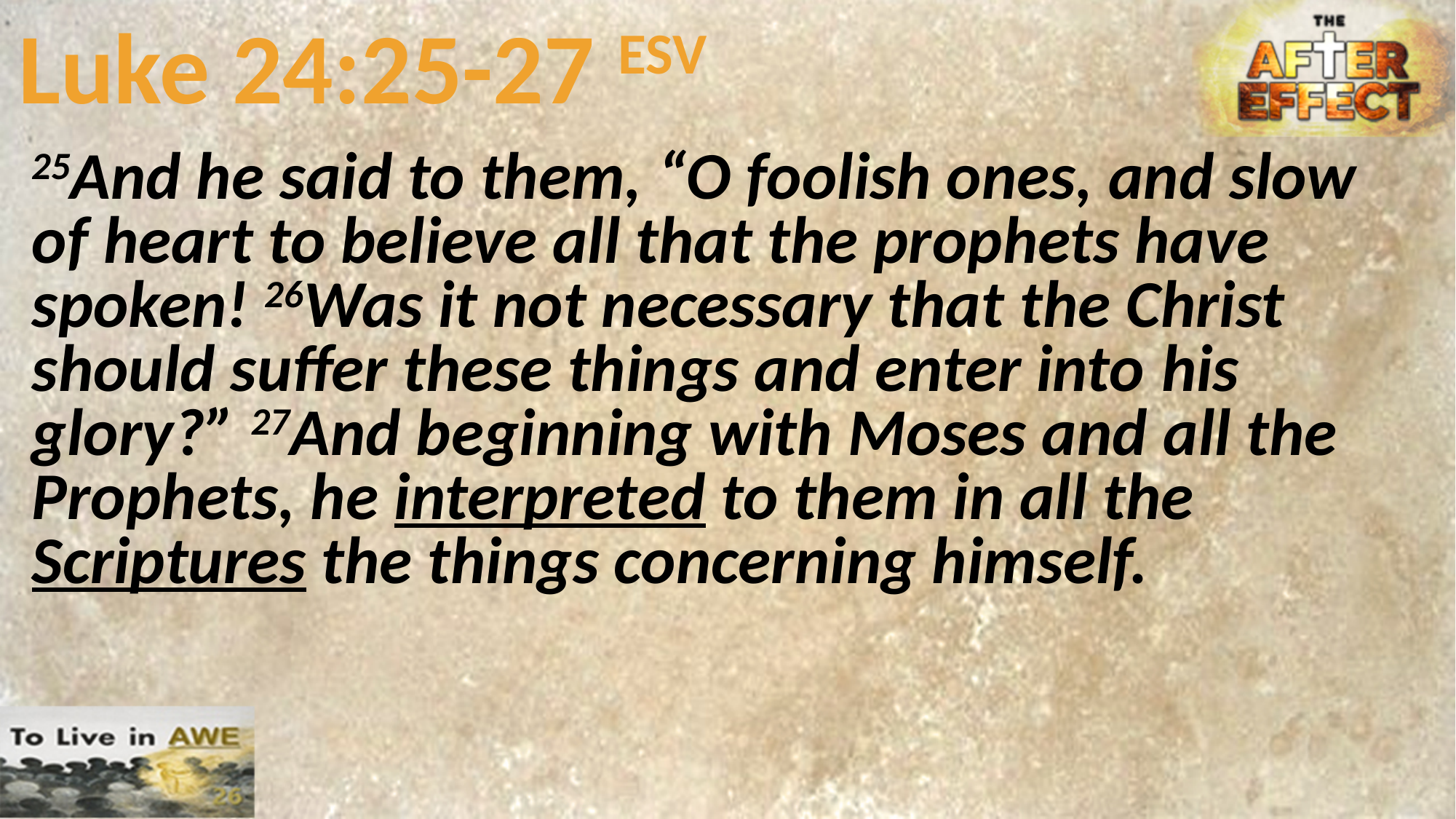

# Luke 24:25-27 ESV
25And he said to them, “O foolish ones, and slow of heart to believe all that the prophets have spoken! 26Was it not necessary that the Christ should suffer these things and enter into his glory?” 27And beginning with Moses and all the Prophets, he interpreted to them in all the Scriptures the things concerning himself.